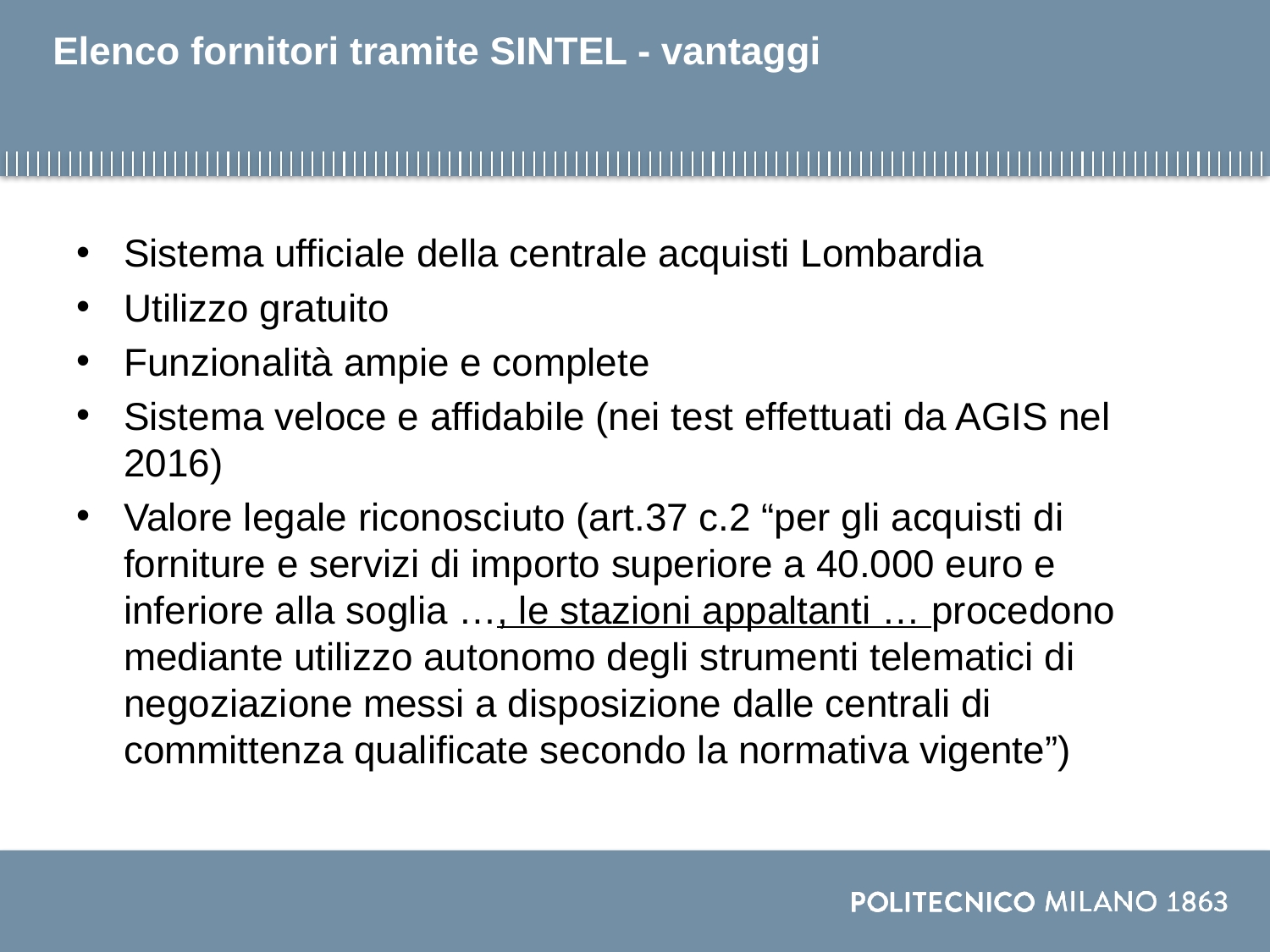

# Elenco fornitori tramite SINTEL - vantaggi
Sistema ufficiale della centrale acquisti Lombardia
Utilizzo gratuito
Funzionalità ampie e complete
Sistema veloce e affidabile (nei test effettuati da AGIS nel 2016)
Valore legale riconosciuto (art.37 c.2 “per gli acquisti di forniture e servizi di importo superiore a 40.000 euro e inferiore alla soglia …, le stazioni appaltanti … procedono mediante utilizzo autonomo degli strumenti telematici di negoziazione messi a disposizione dalle centrali di committenza qualificate secondo la normativa vigente”)